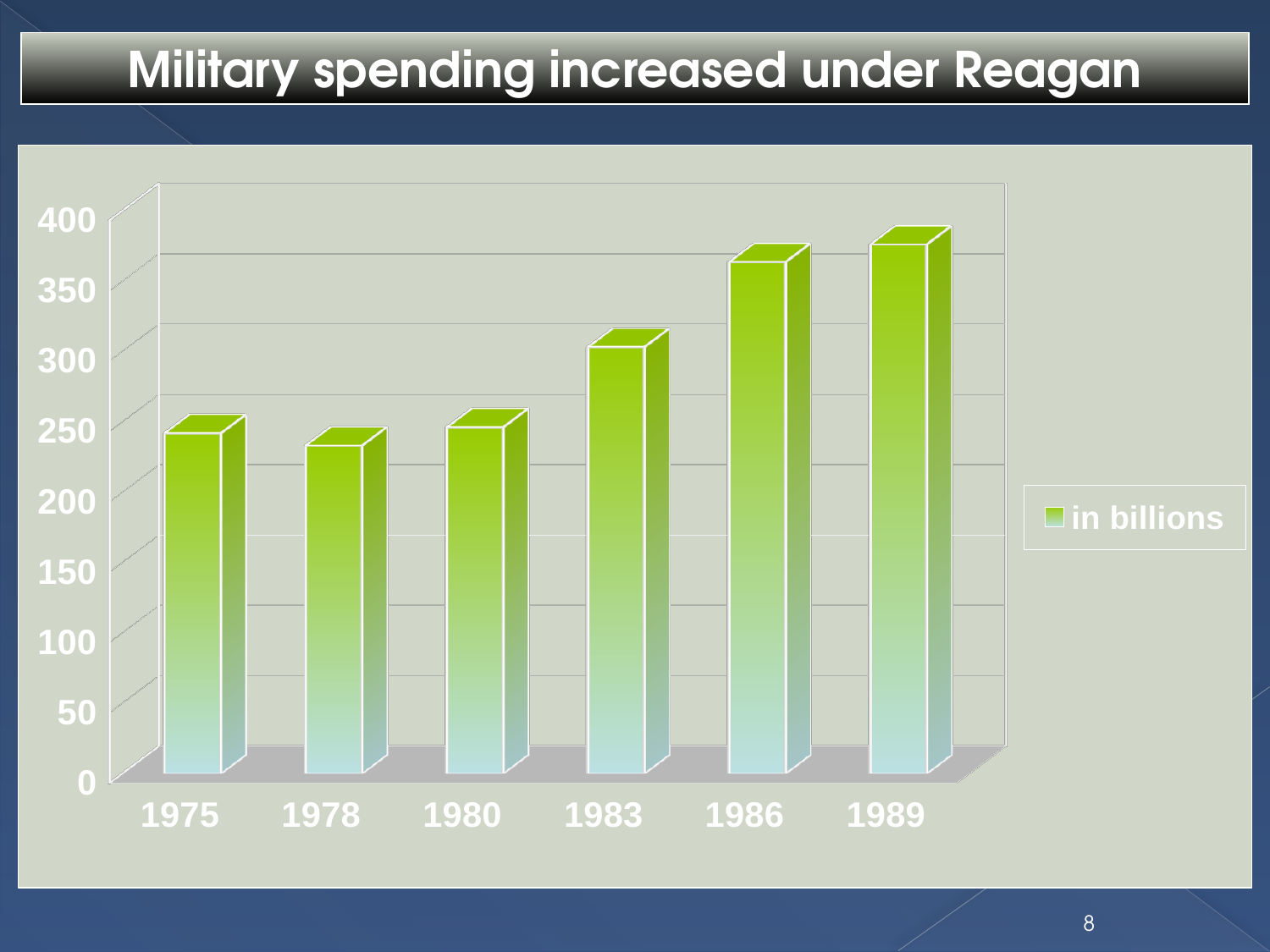

Military spending increased under Reagan

[unsupported chart]

8